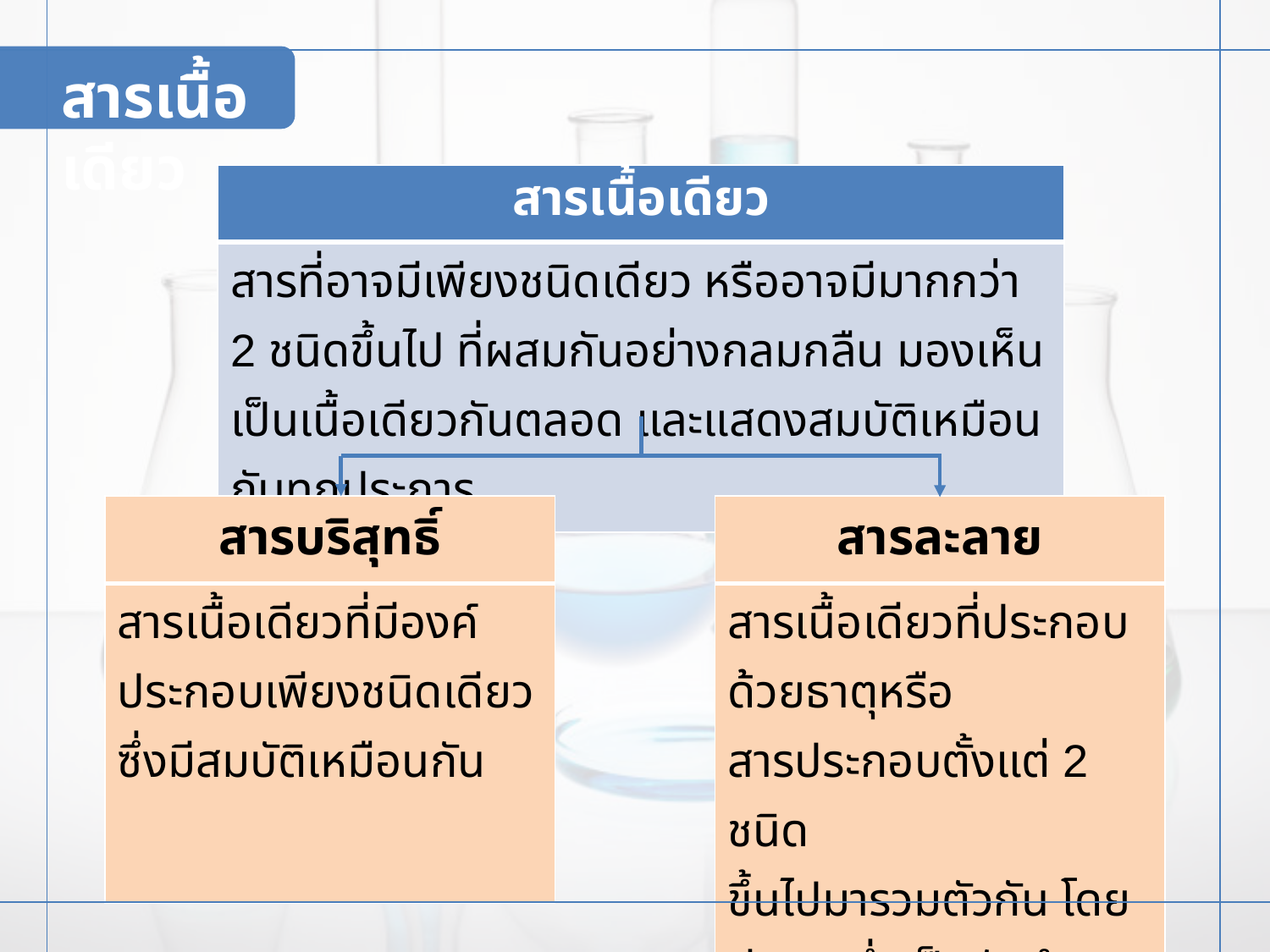

สารเนื้อเดียว
| สารเนื้อเดียว |
| --- |
| สารที่อาจมีเพียงชนิดเดียว หรืออาจมีมากกว่า 2 ชนิดขึ้นไป ที่ผสมกันอย่างกลมกลืน มองเห็นเป็นเนื้อเดียวกันตลอด และแสดงสมบัติเหมือนกันทุกประการ |
| สารบริสุทธิ์ |
| --- |
| สารเนื้อเดียวที่มีองค์ประกอบเพียงชนิดเดียวซึ่งมีสมบัติเหมือนกัน |
| สารละลาย |
| --- |
| สารเนื้อเดียวที่ประกอบด้วยธาตุหรือสารประกอบตั้งแต่ 2 ชนิด ขึ้นไปมารวมตัวกัน โดยมีสารหนึ่งเป็นตัวทำละลาย ส่วนอีกสารหนึ่งเป็นตัวละลาย |